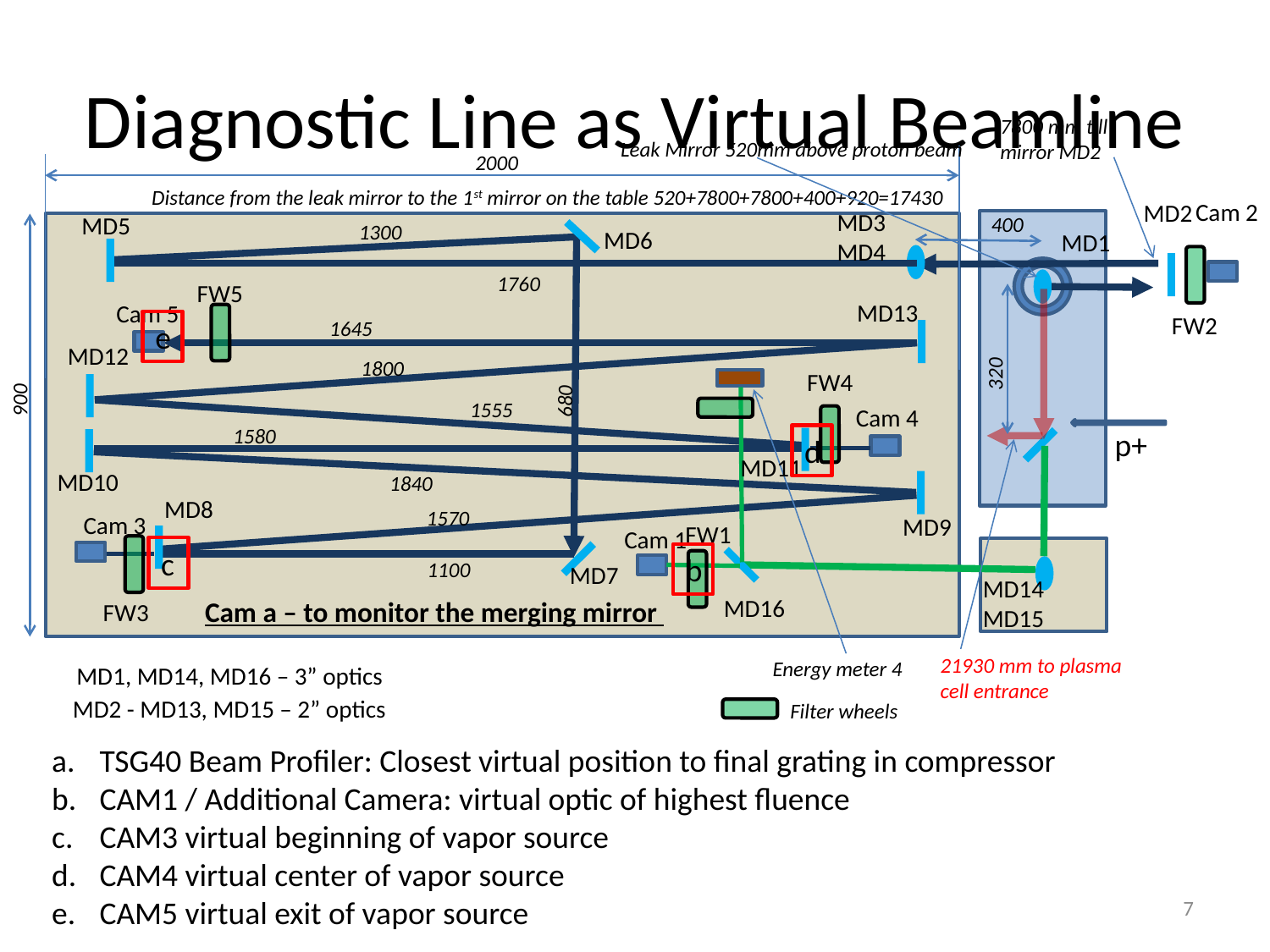

# Diagnostic Line as Virtual Beamline
7800 mm till mirror MD2
Leak Mirror 520mm above proton beam
2000
Distance from the leak mirror to the 1st mirror on the table 520+7800+7800+400+920=17430
Cam 2
MD2
MD3
MD4
MD5
400

1300

MD6
MD1

1760

FW5
MD13
Cam 5
FW2

1645

MD12

1800

320
FW4

900
680
1555

Cam 4

1580
p+

MD11

MD10
1840
MD8

1570
Cam 3
MD9
FW1
Cam 1

1100

MD7

MD14
MD15
MD16
Cam a – to monitor the merging mirror
FW3
21930 mm to plasma cell entrance
Energy meter 4
MD1, MD14, MD16 – 3” optics

MD2 - MD13, MD15 – 2” optics
Filter wheels
e
d
c
b
TSG40 Beam Profiler: Closest virtual position to final grating in compressor
CAM1 / Additional Camera: virtual optic of highest fluence
CAM3 virtual beginning of vapor source
CAM4 virtual center of vapor source
CAM5 virtual exit of vapor source
7